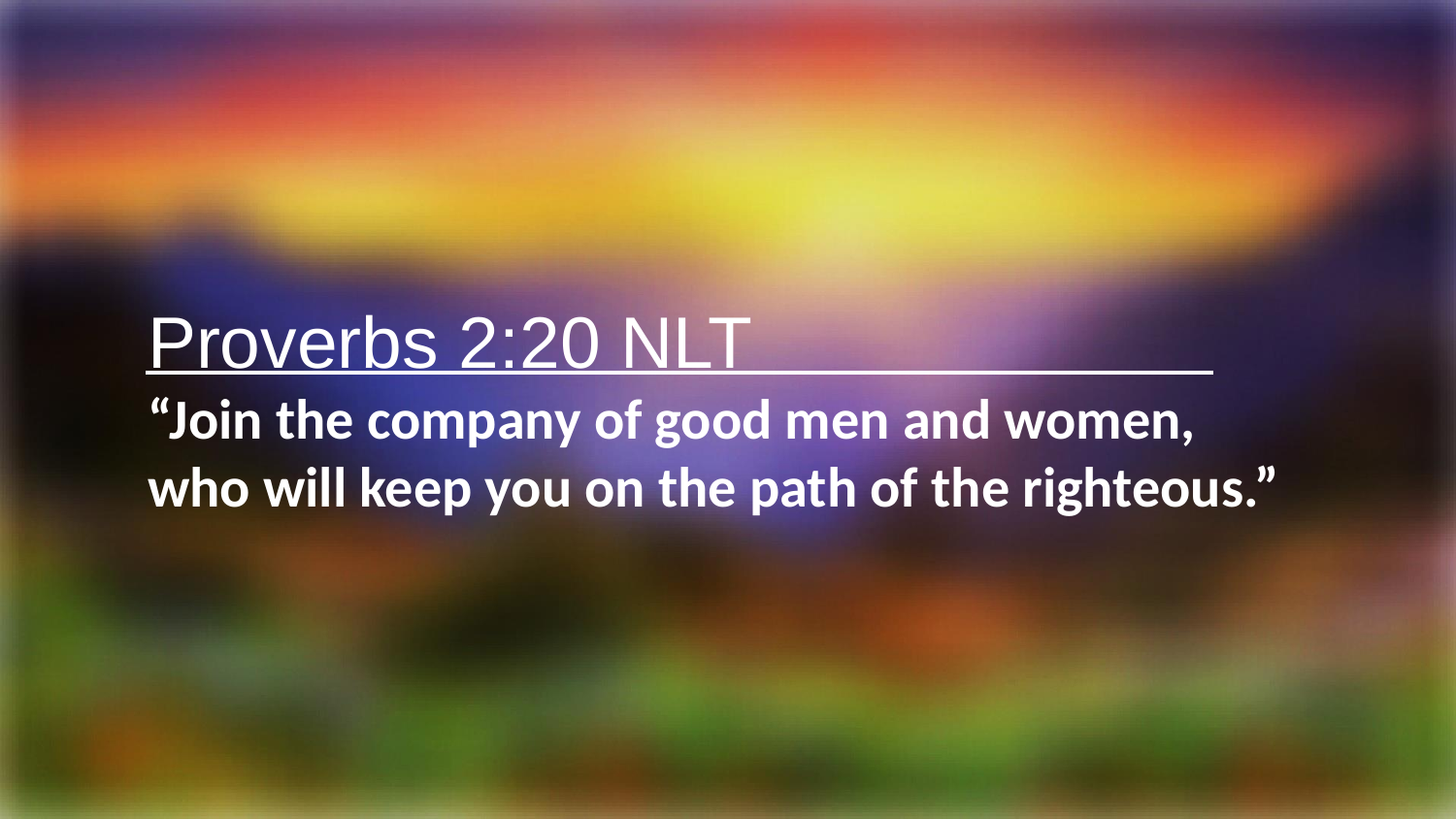

Proverbs 2:20 NLT
“Join the company of good men and women, who will keep you on the path of the righteous.”